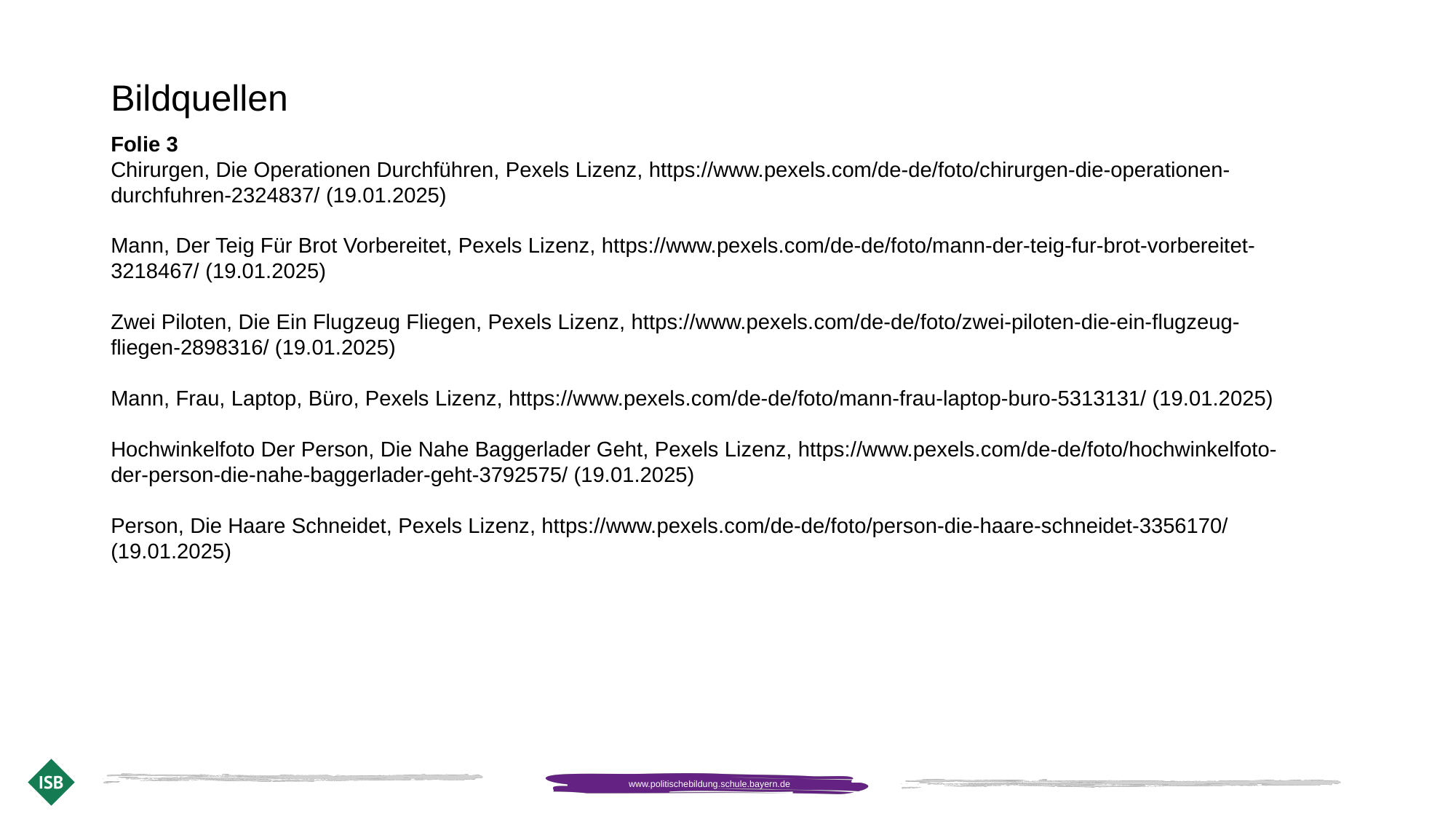

# Bildquellen
Folie 3
Chirurgen, Die Operationen Durchführen, Pexels Lizenz, https://www.pexels.com/de-de/foto/chirurgen-die-operationen-durchfuhren-2324837/ (19.01.2025)

Mann, Der Teig Für Brot Vorbereitet, Pexels Lizenz, https://www.pexels.com/de-de/foto/mann-der-teig-fur-brot-vorbereitet-3218467/ (19.01.2025)

Zwei Piloten, Die Ein Flugzeug Fliegen, Pexels Lizenz, https://www.pexels.com/de-de/foto/zwei-piloten-die-ein-flugzeug-fliegen-2898316/ (19.01.2025)

Mann, Frau, Laptop, Büro, Pexels Lizenz, https://www.pexels.com/de-de/foto/mann-frau-laptop-buro-5313131/ (19.01.2025)

Hochwinkelfoto Der Person, Die Nahe Baggerlader Geht, Pexels Lizenz, https://www.pexels.com/de-de/foto/hochwinkelfoto-der-person-die-nahe-baggerlader-geht-3792575/ (19.01.2025)

Person, Die Haare Schneidet, Pexels Lizenz, https://www.pexels.com/de-de/foto/person-die-haare-schneidet-3356170/ (19.01.2025)